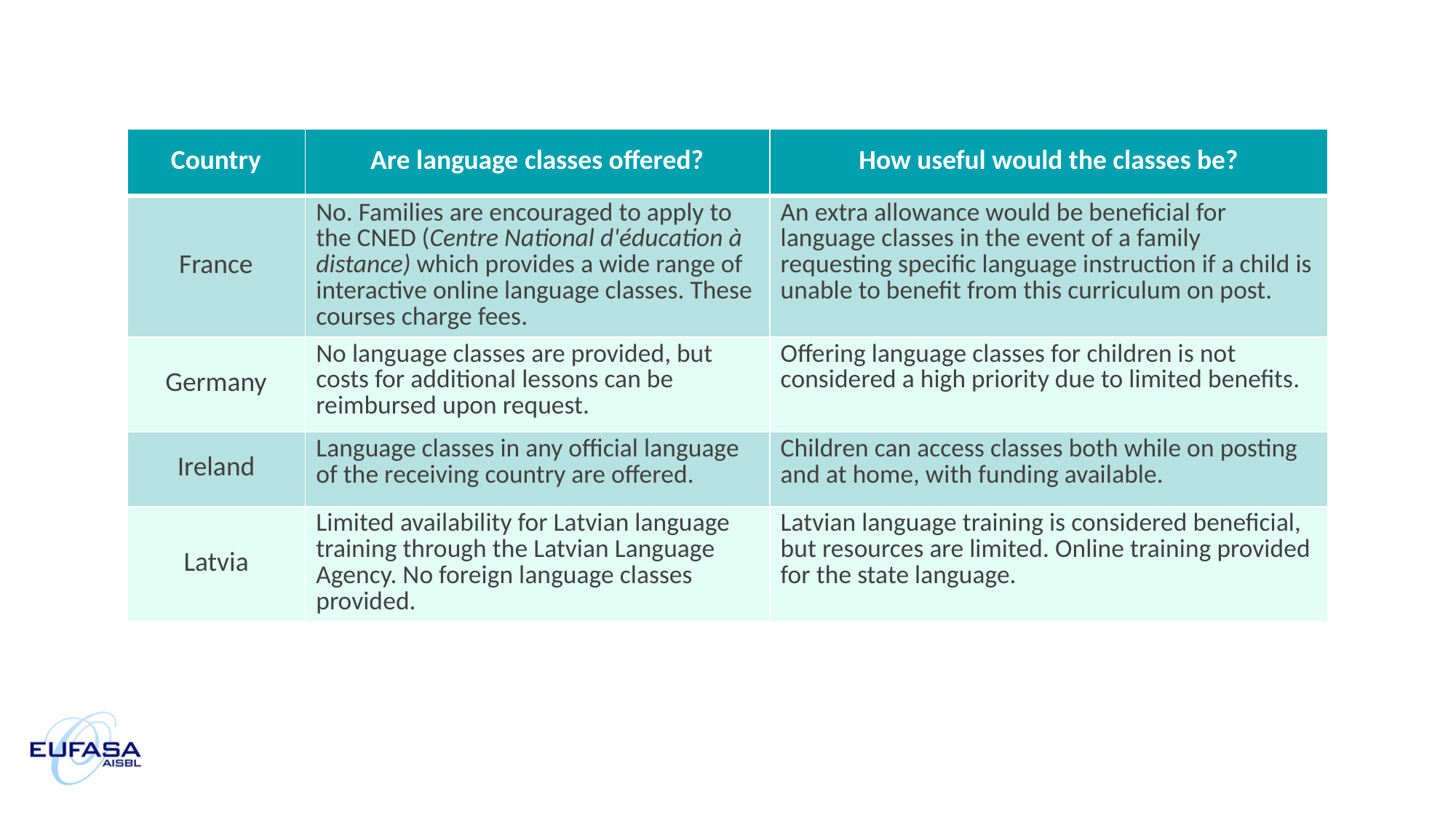

| Country | Are language classes offered? | How useful would the classes be? |
| --- | --- | --- |
| France | No. Families are encouraged to apply to the CNED (Centre National d'éducation à distance) which provides a wide range of interactive online language classes. These courses charge fees. | An extra allowance would be beneficial for language classes in the event of a family requesting specific language instruction if a child is unable to benefit from this curriculum on post. |
| Germany | No language classes are provided, but costs for additional lessons can be reimbursed upon request. | Offering language classes for children is not considered a high priority due to limited benefits. |
| Ireland | Language classes in any official language of the receiving country are offered. | Children can access classes both while on posting and at home, with funding available. |
| Latvia | Limited availability for Latvian language training through the Latvian Language Agency. No foreign language classes provided. | Latvian language training is considered beneficial, but resources are limited. Online training provided for the state language. |